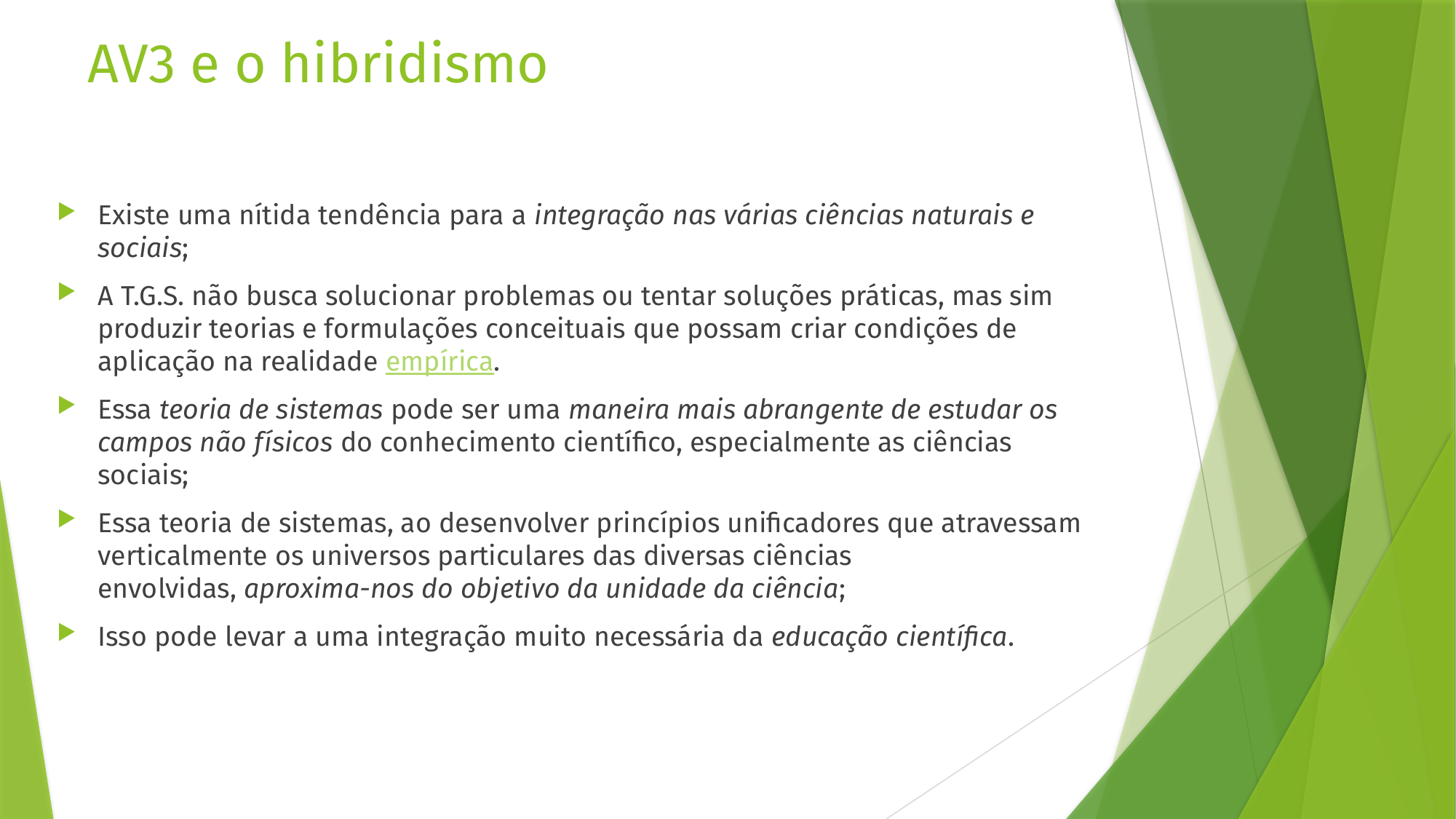

# AV3 e o hibridismo

Existe uma nítida tendência para a integração nas várias ciências naturais e sociais;
A T.G.S. não busca solucionar problemas ou tentar soluções práticas, mas sim produzir teorias e formulações conceituais que possam criar condições de aplicação na realidade empírica.
Essa teoria de sistemas pode ser uma maneira mais abrangente de estudar os campos não físicos do conhecimento científico, especialmente as ciências sociais;
Essa teoria de sistemas, ao desenvolver princípios unificadores que atravessam verticalmente os universos particulares das diversas ciências envolvidas, aproxima-nos do objetivo da unidade da ciência;
Isso pode levar a uma integração muito necessária da educação científica.